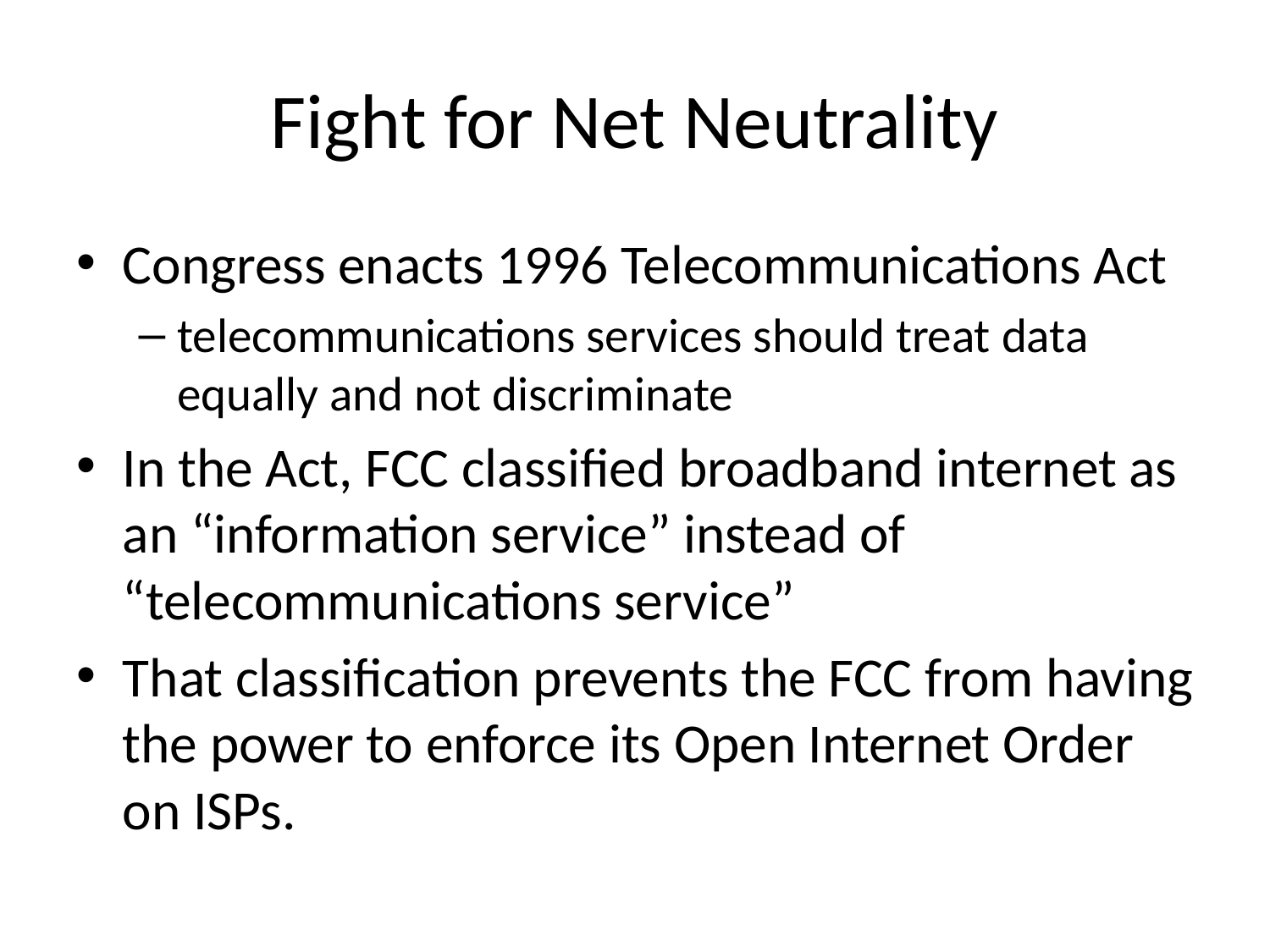

# Fight for Net Neutrality
Congress enacts 1996 Telecommunications Act
telecommunications services should treat data equally and not discriminate
In the Act, FCC classified broadband internet as an “information service” instead of “telecommunications service”
That classification prevents the FCC from having the power to enforce its Open Internet Order on ISPs.